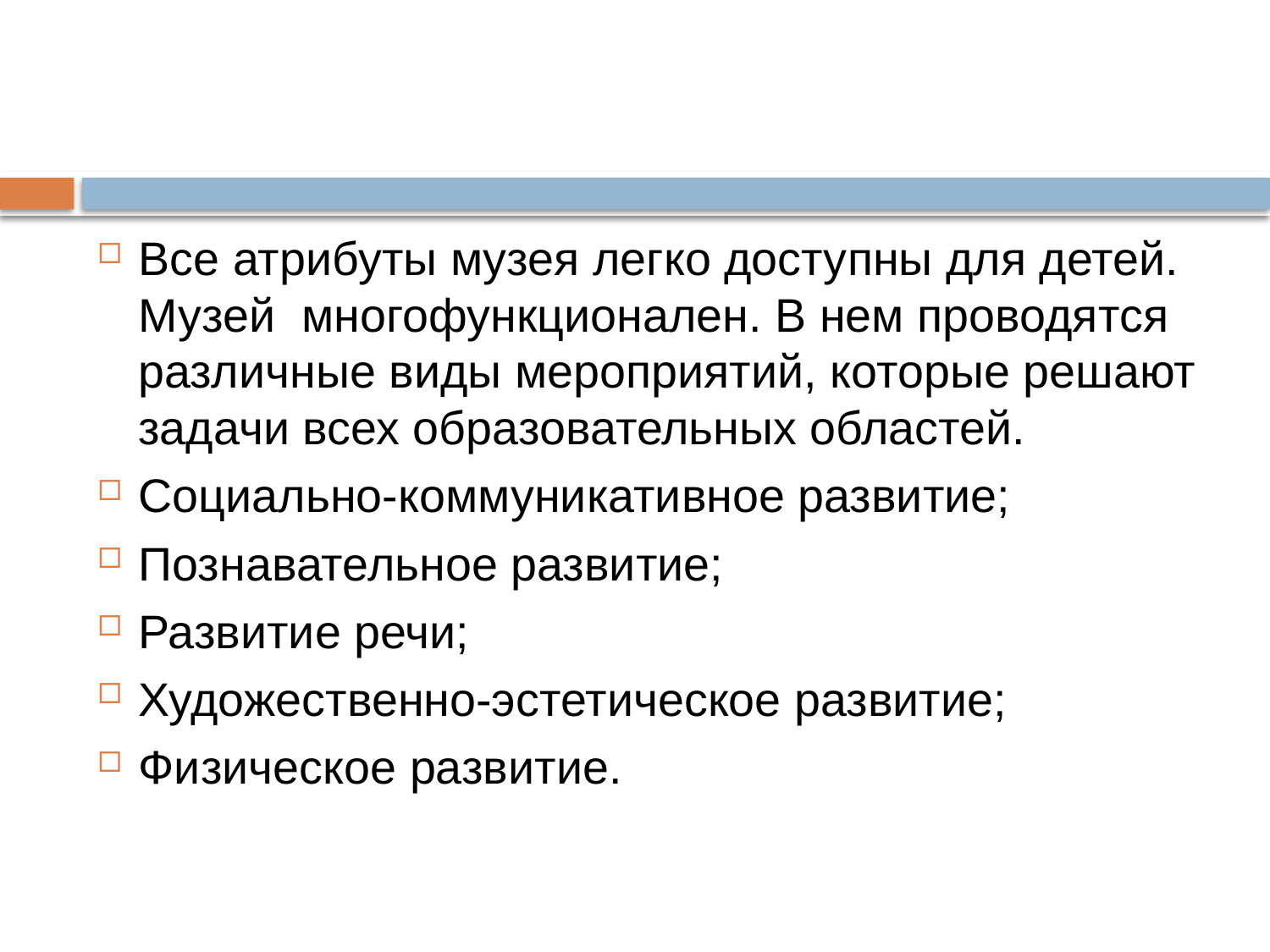

Все атрибуты музея легко доступны для детей. Музей  многофункционален. В нем проводятся различные виды мероприятий, которые решают задачи всех образовательных областей.
Социально-коммуникативное развитие;
Познавательное развитие;
Развитие речи;
Художественно-эстетическое развитие;
Физическое развитие.